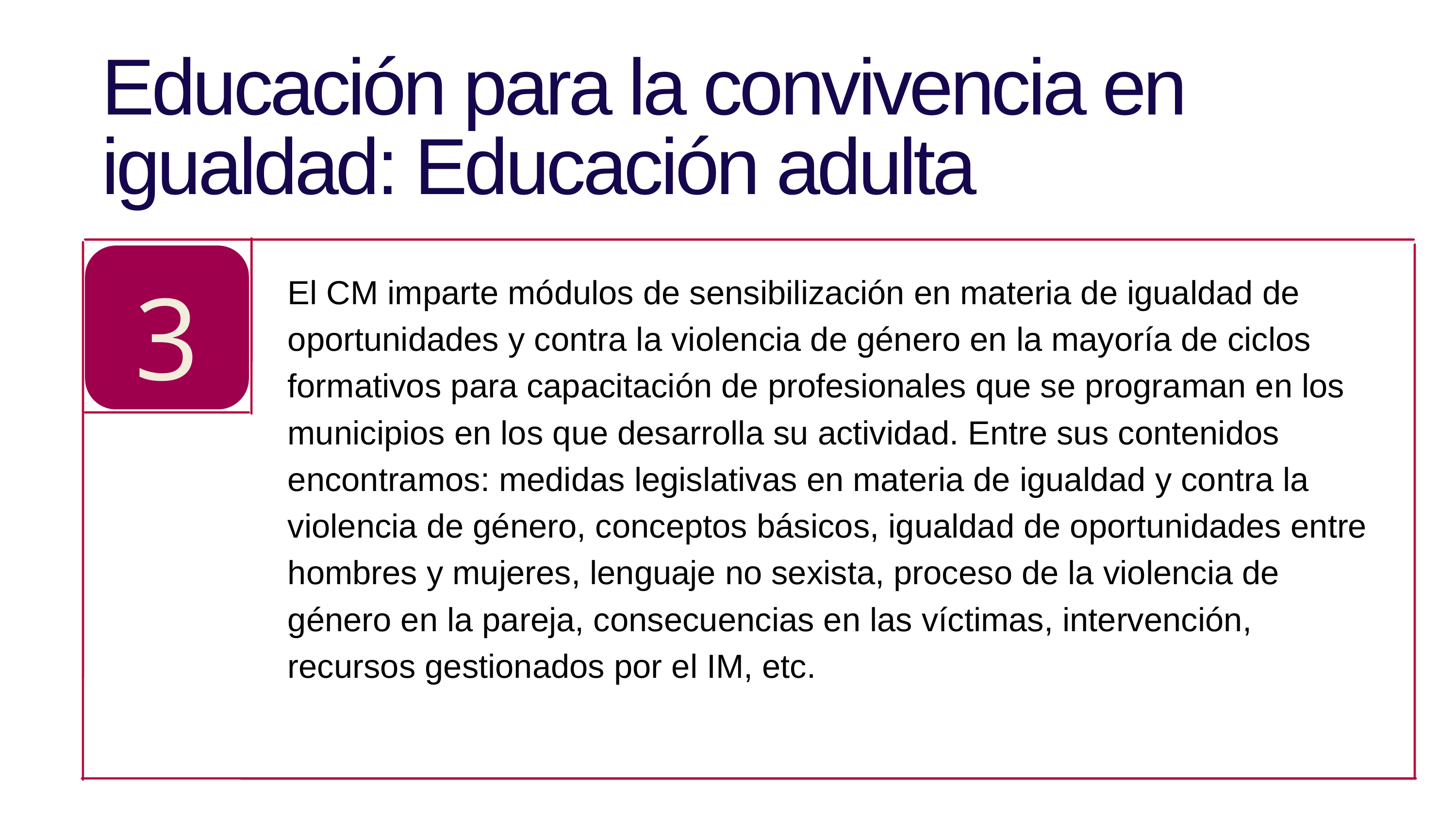

Educación para la convivencia en igualdad: Educación adulta

3

El CM imparte módulos de sensibilización en materia de igualdad de oportunidades y contra la violencia de género en la mayoría de ciclos formativos para capacitación de profesionales que se programan en los municipios en los que desarrolla su actividad. Entre sus contenidos encontramos: medidas legislativas en materia de igualdad y contra la violencia de género, conceptos básicos, igualdad de oportunidades entre hombres y mujeres, lenguaje no sexista, proceso de la violencia de género en la pareja, consecuencias en las víctimas, intervención, recursos gestionados por el IM, etc.